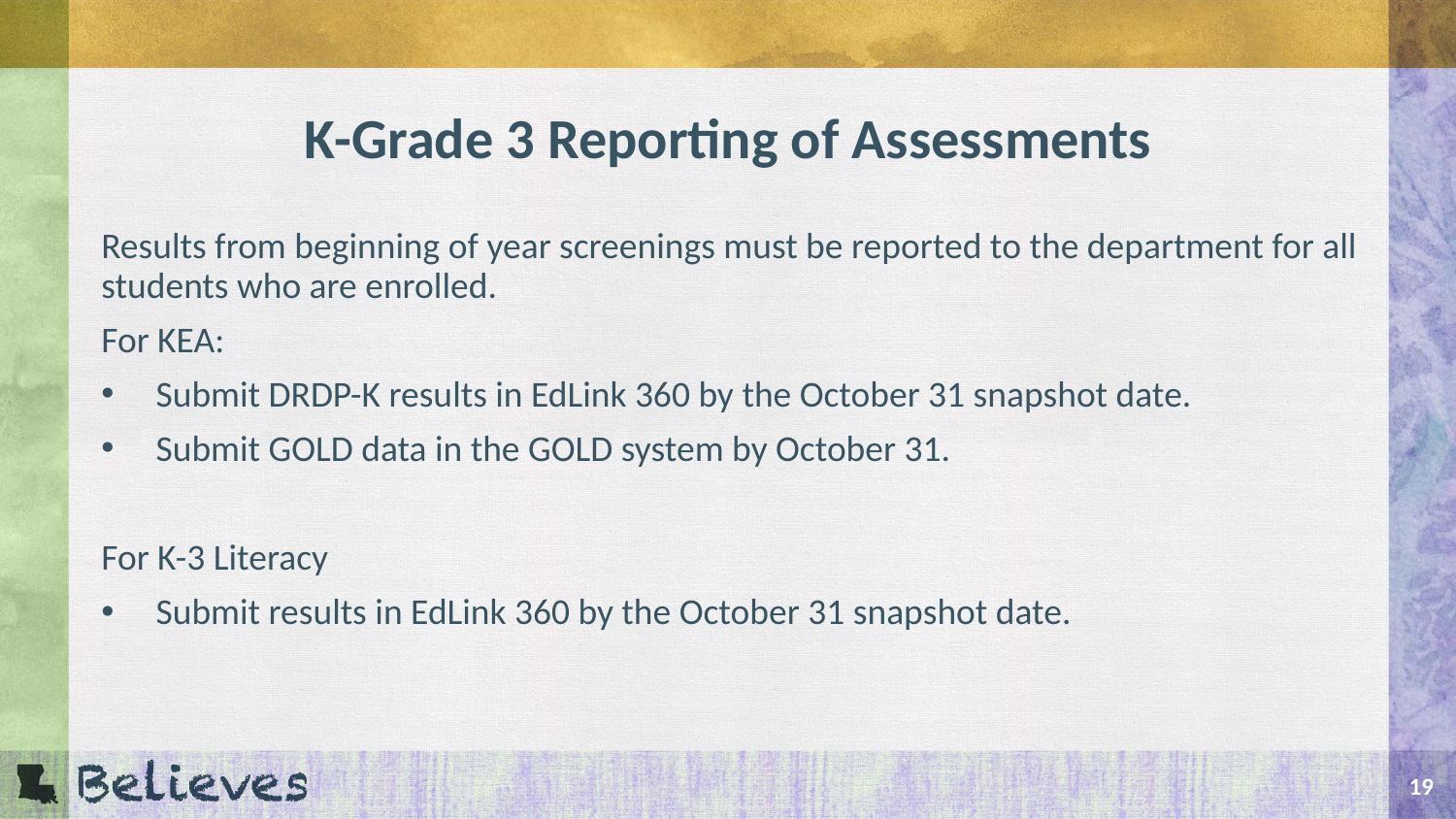

# K-Grade 3 Reporting of Assessments
Results from beginning of year screenings must be reported to the department for all students who are enrolled.
For KEA:
Submit DRDP-K results in EdLink 360 by the October 31 snapshot date.
Submit GOLD data in the GOLD system by October 31.

For K-3 Literacy
Submit results in EdLink 360 by the October 31 snapshot date.